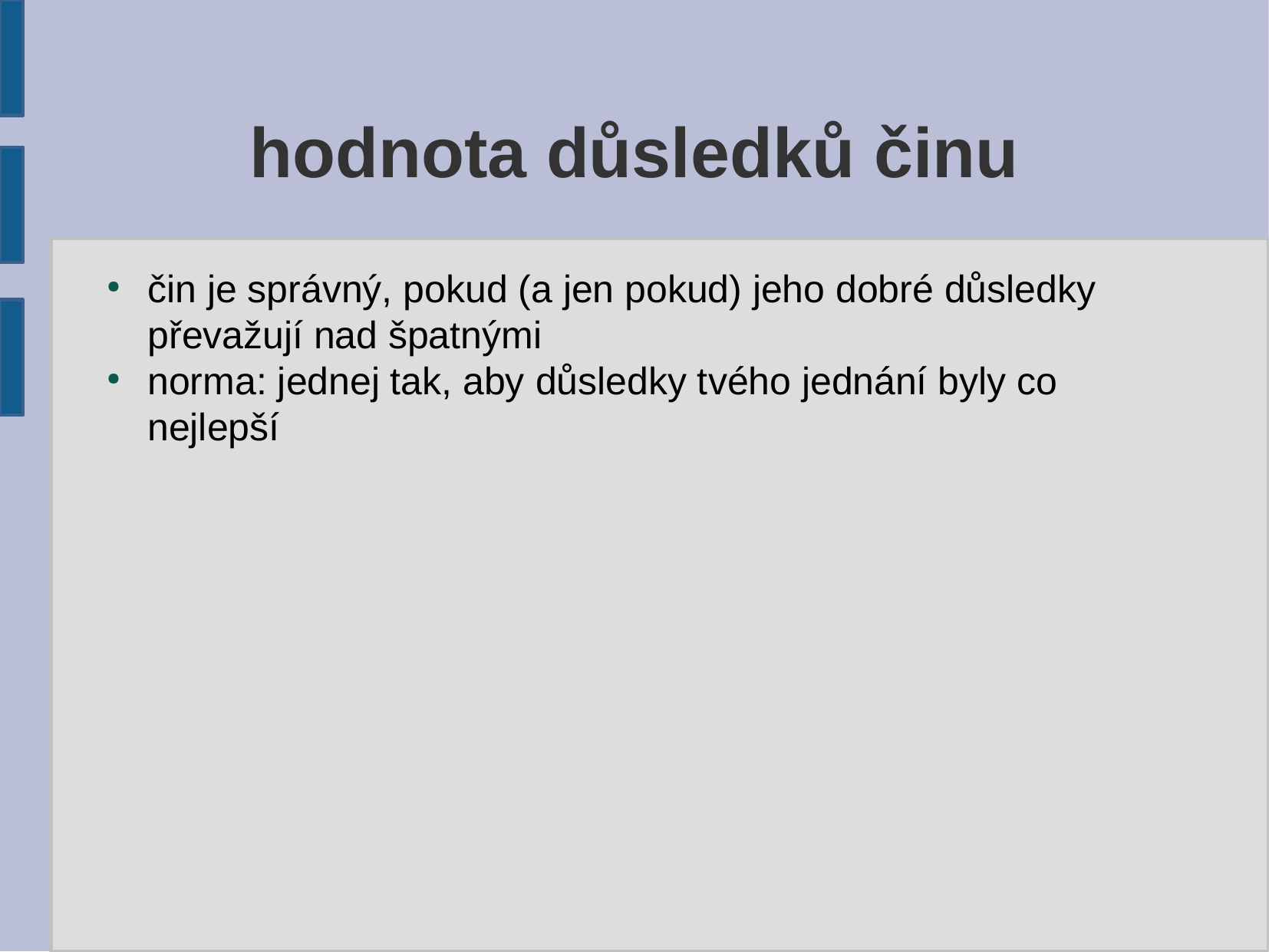

hodnota důsledků činu
čin je správný, pokud (a jen pokud) jeho dobré důsledky převažují nad špatnými
norma: jednej tak, aby důsledky tvého jednání byly co nejlepší